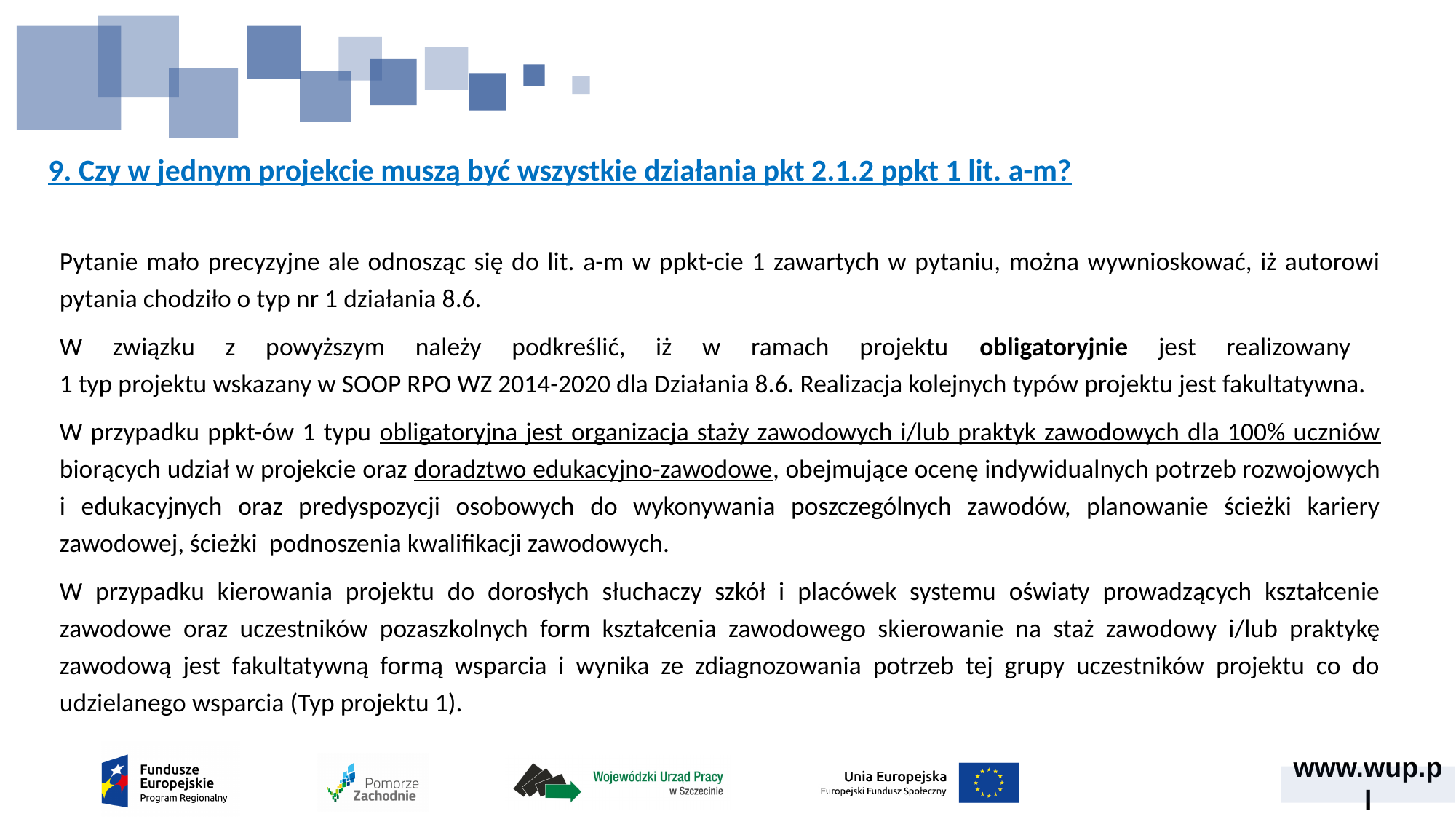

# 9. Czy w jednym projekcie muszą być wszystkie działania pkt 2.1.2 ppkt 1 lit. a-m?

Pytanie mało precyzyjne ale odnosząc się do lit. a-m w ppkt-cie 1 zawartych w pytaniu, można wywnioskować, iż autorowi pytania chodziło o typ nr 1 działania 8.6.
W związku z powyższym należy podkreślić, iż w ramach projektu obligatoryjnie jest realizowany
1 typ projektu wskazany w SOOP RPO WZ 2014-2020 dla Działania 8.6. Realizacja kolejnych typów projektu jest fakultatywna.
W przypadku ppkt-ów 1 typu obligatoryjna jest organizacja staży zawodowych i/lub praktyk zawodowych dla 100% uczniów biorących udział w projekcie oraz doradztwo edukacyjno-zawodowe, obejmujące ocenę indywidualnych potrzeb rozwojowych i edukacyjnych oraz predyspozycji osobowych do wykonywania poszczególnych zawodów, planowanie ścieżki kariery zawodowej, ścieżki  podnoszenia kwalifikacji zawodowych.
W przypadku kierowania projektu do dorosłych słuchaczy szkół i placówek systemu oświaty prowadzących kształcenie zawodowe oraz uczestników pozaszkolnych form kształcenia zawodowego skierowanie na staż zawodowy i/lub praktykę zawodową jest fakultatywną formą wsparcia i wynika ze zdiagnozowania potrzeb tej grupy uczestników projektu co do udzielanego wsparcia (Typ projektu 1).